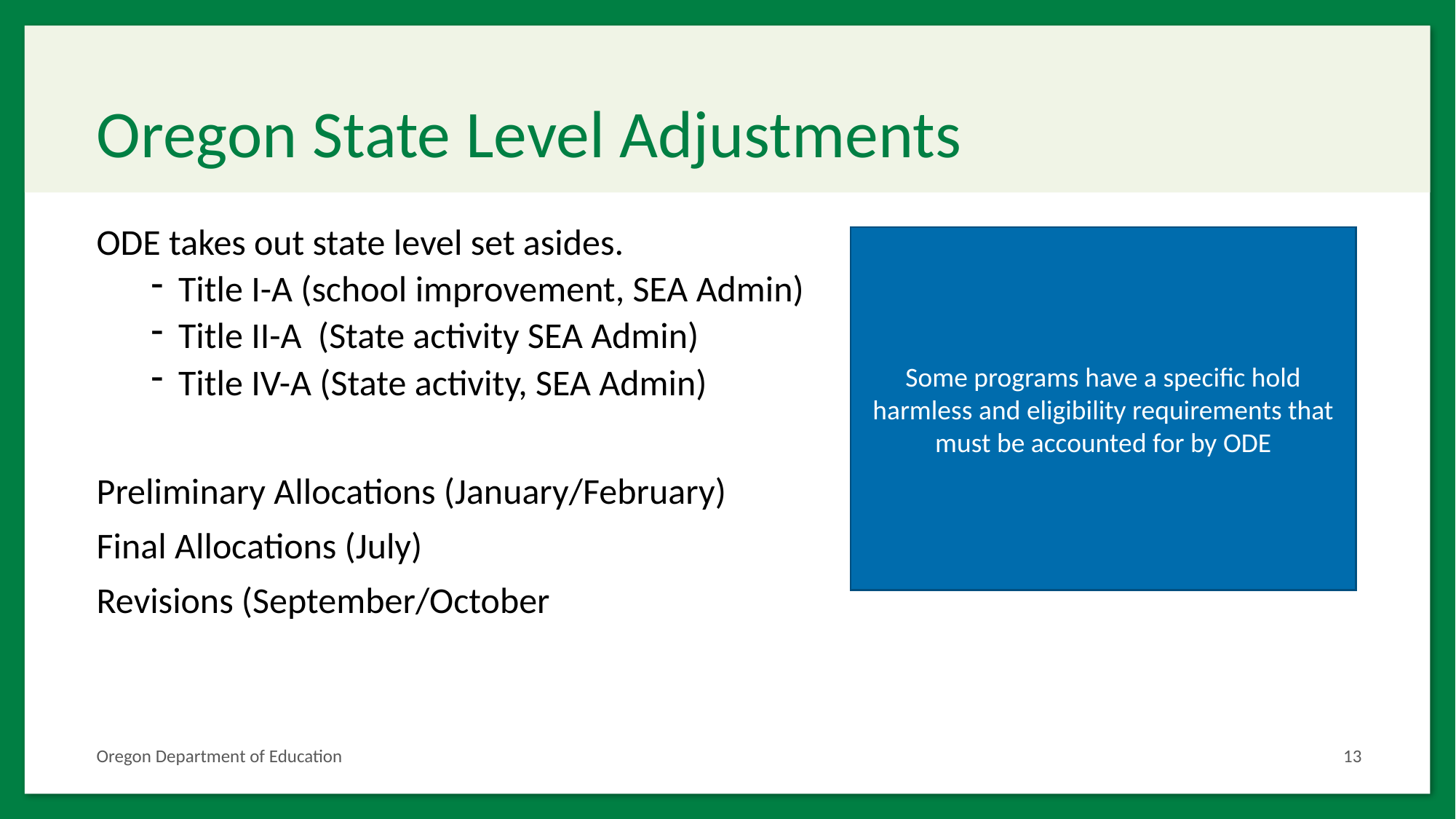

# Oregon State Level Adjustments
ODE takes out state level set asides.
Title I-A (school improvement, SEA Admin)
Title II-A  (State activity SEA Admin)
Title IV-A (State activity, SEA Admin)

Preliminary Allocations (January/February)
Final Allocations (July)
Revisions (September/October
Some programs have a specific hold harmless and eligibility requirements that must be accounted for by ODE
Oregon Department of Education
13